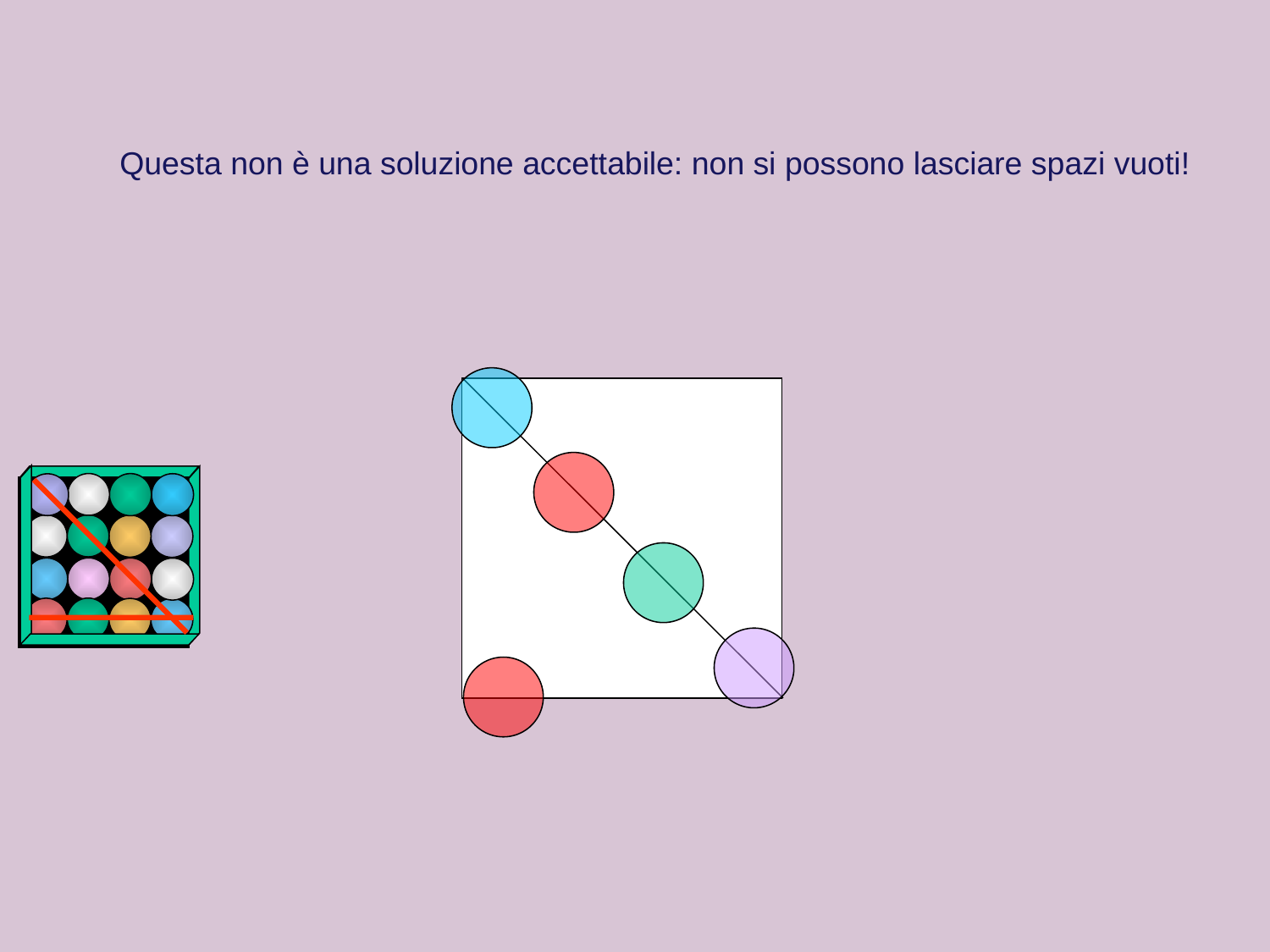

Questa non è una soluzione accettabile: non si possono lasciare spazi vuoti!